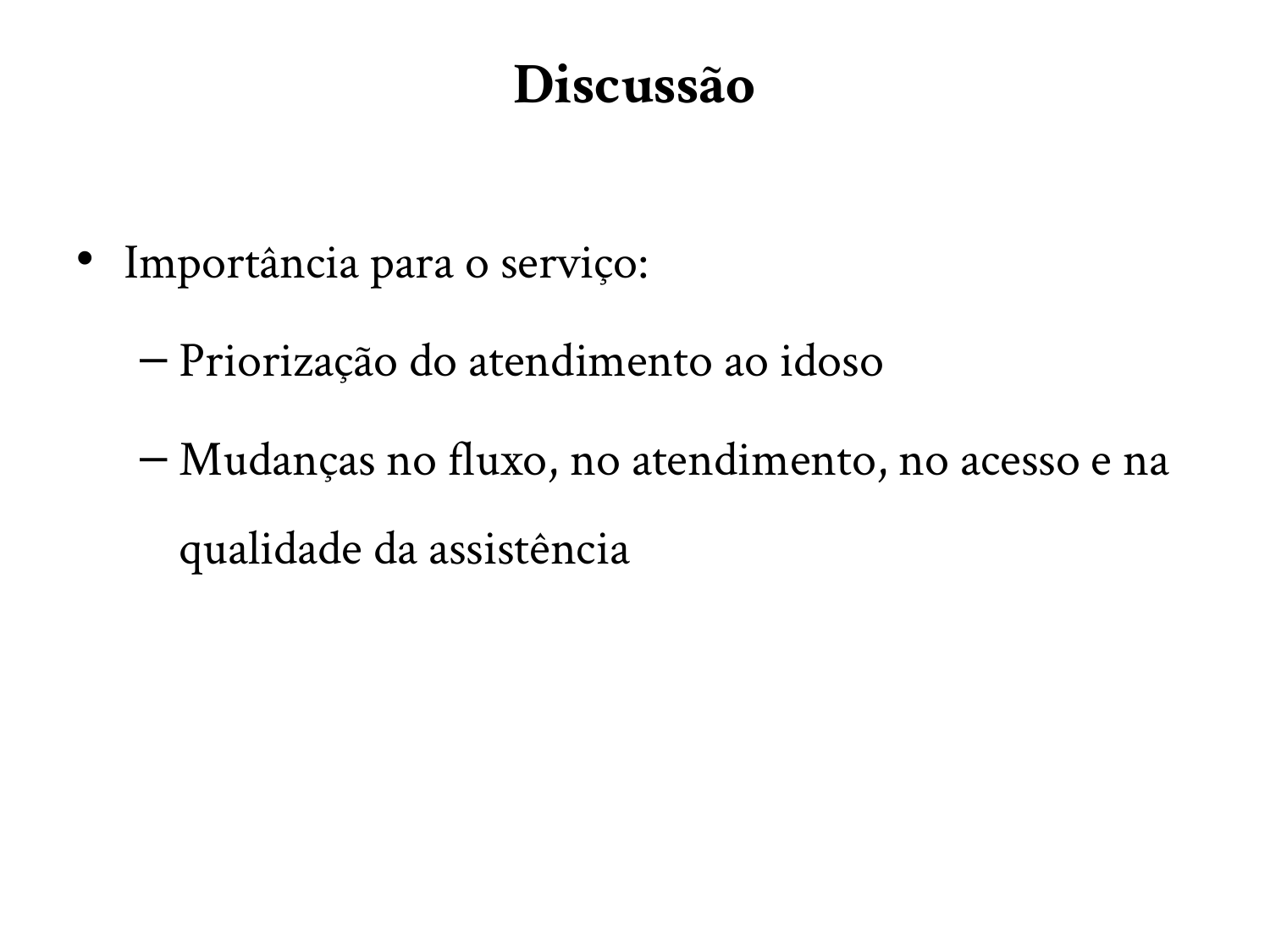

# Discussão
Importância para o serviço:
Priorização do atendimento ao idoso
Mudanças no fluxo, no atendimento, no acesso e na qualidade da assistência